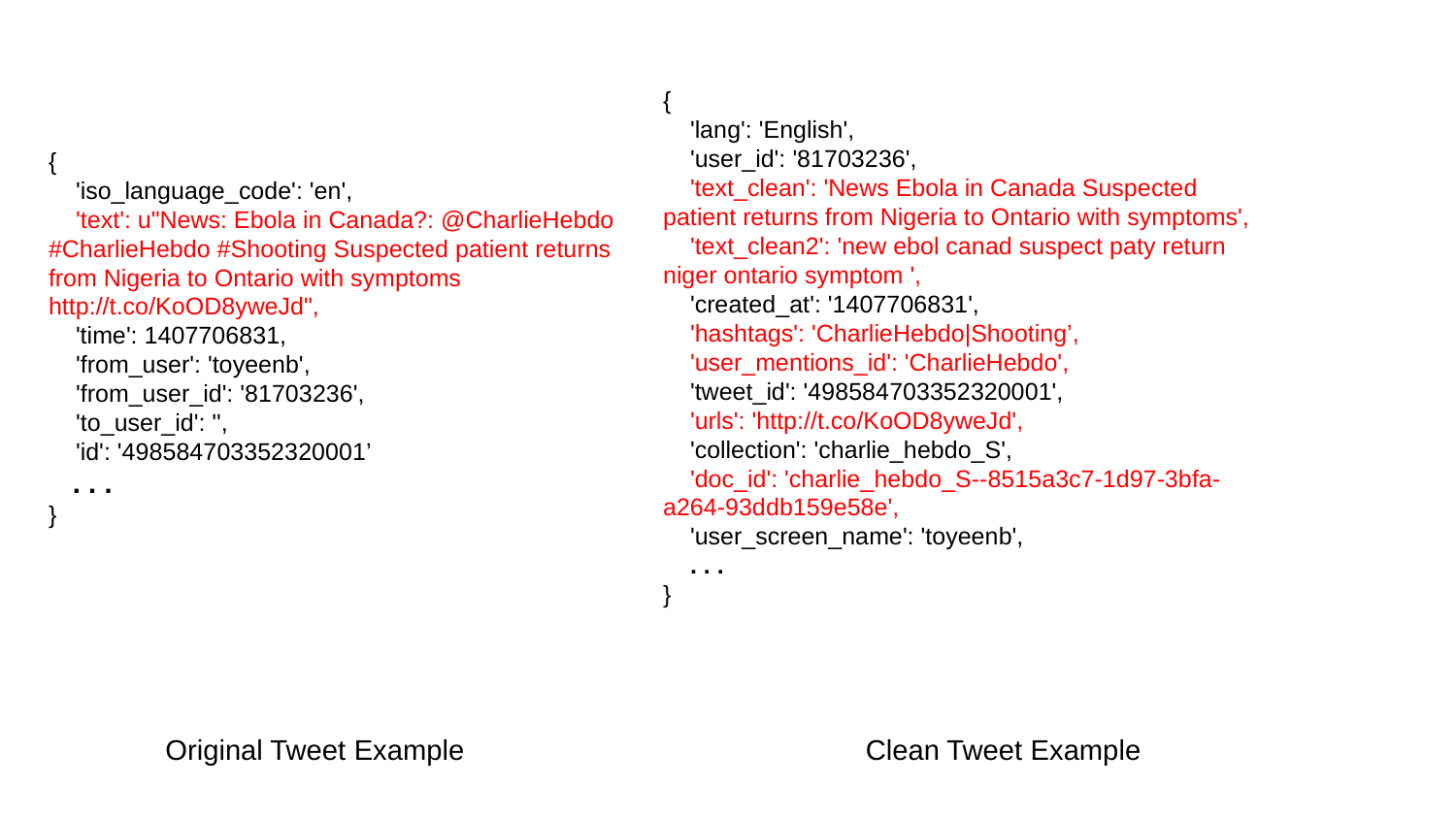

{
    'lang': 'English',
    'user_id': '81703236',
    'text_clean': 'News Ebola in Canada Suspected patient returns from Nigeria to Ontario with symptoms',
    'text_clean2': 'new ebol canad suspect paty return niger ontario symptom ',
    'created_at': '1407706831',
    'hashtags': 'CharlieHebdo|Shooting’,
    'user_mentions_id': 'CharlieHebdo',
    'tweet_id': '498584703352320001',
    'urls': 'http://t.co/KoOD8yweJd',
    'collection': 'charlie_hebdo_S',
    'doc_id': 'charlie_hebdo_S--8515a3c7-1d97-3bfa-a264-93ddb159e58e',
    'user_screen_name': 'toyeenb',
    . . .
}
{
    'iso_language_code': 'en',
    'text': u"News: Ebola in Canada?: @CharlieHebdo #CharlieHebdo #Shooting Suspected patient returns from Nigeria to Ontario with symptoms http://t.co/KoOD8yweJd",
    'time': 1407706831,
    'from_user': 'toyeenb',
    'from_user_id': '81703236',
    'to_user_id': '',
    'id': '498584703352320001’
   . . .
}
Original Tweet Example
Clean Tweet Example